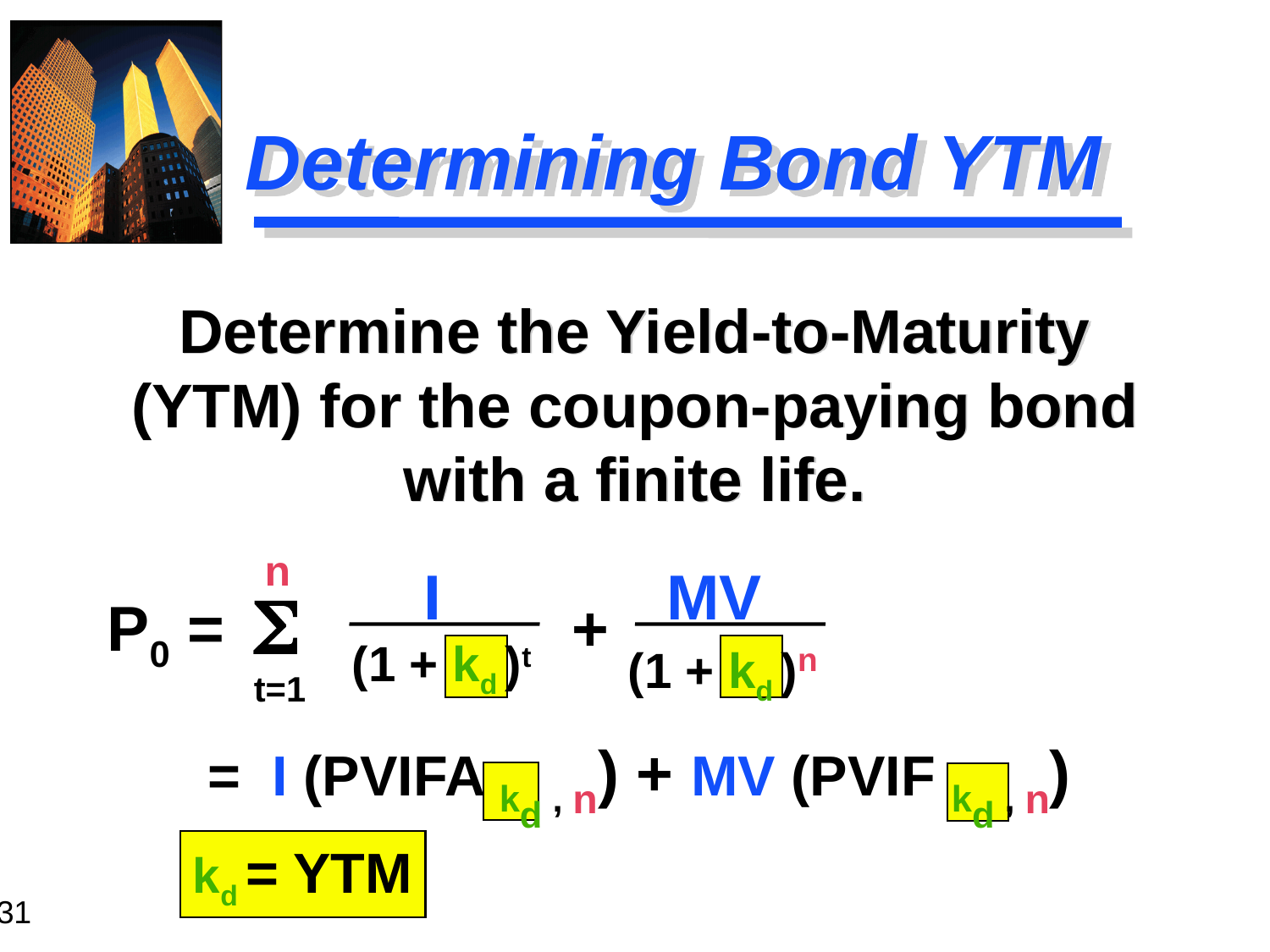

# Determining Bond YTM

Determine the Yield-to-Maturity (YTM) for the coupon-paying bond with a finite life.
n
I
MV
Σ
P0 =
+

(1 + kd )t
(1 + kd )n

t=1
=  I (PVIFA kd , n) + MV (PVIF kd , n)

kd = YTM